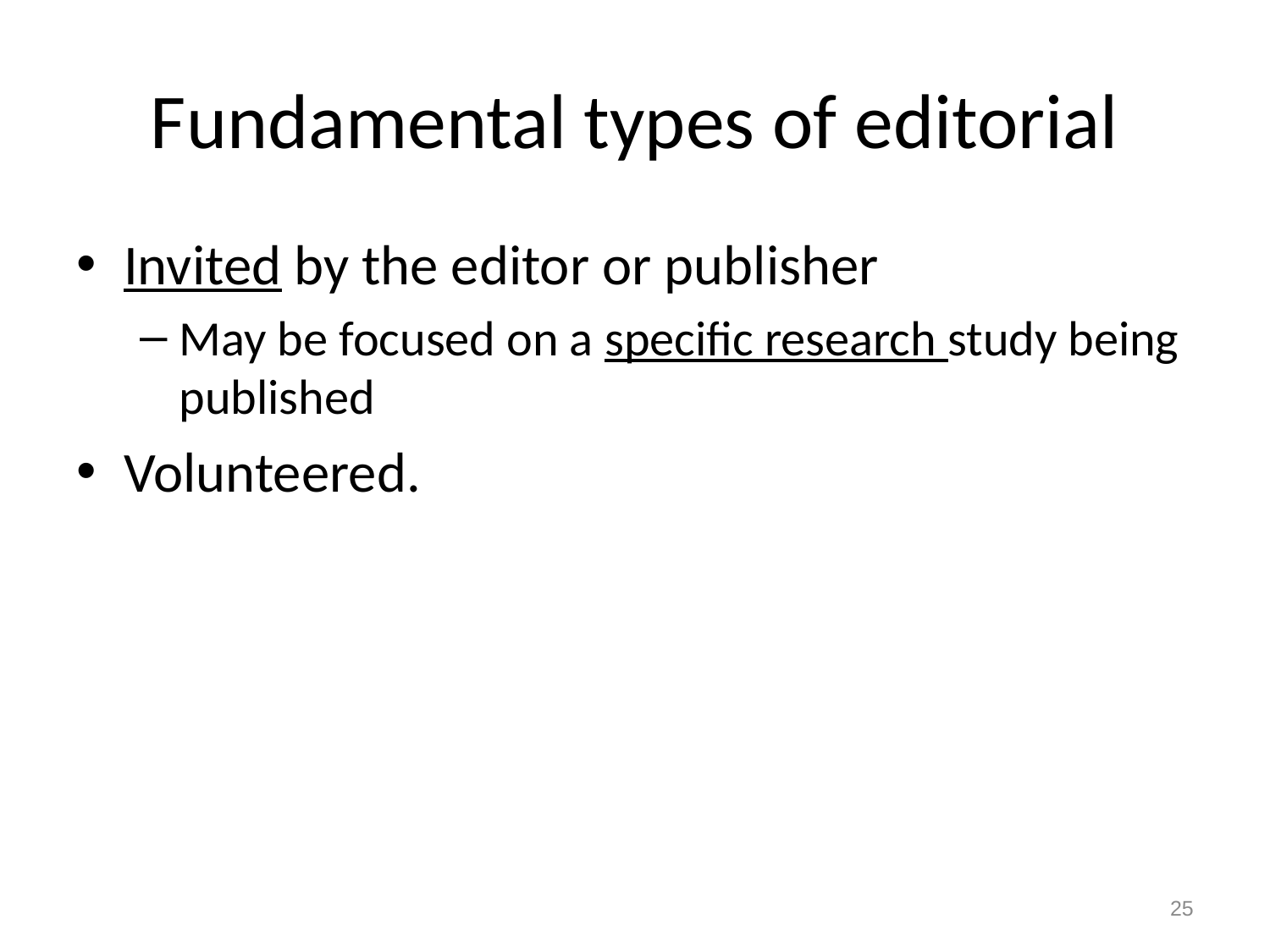

# Fundamental types of editorial
Invited by the editor or publisher
May be focused on a specific research study being published
Volunteered.
25